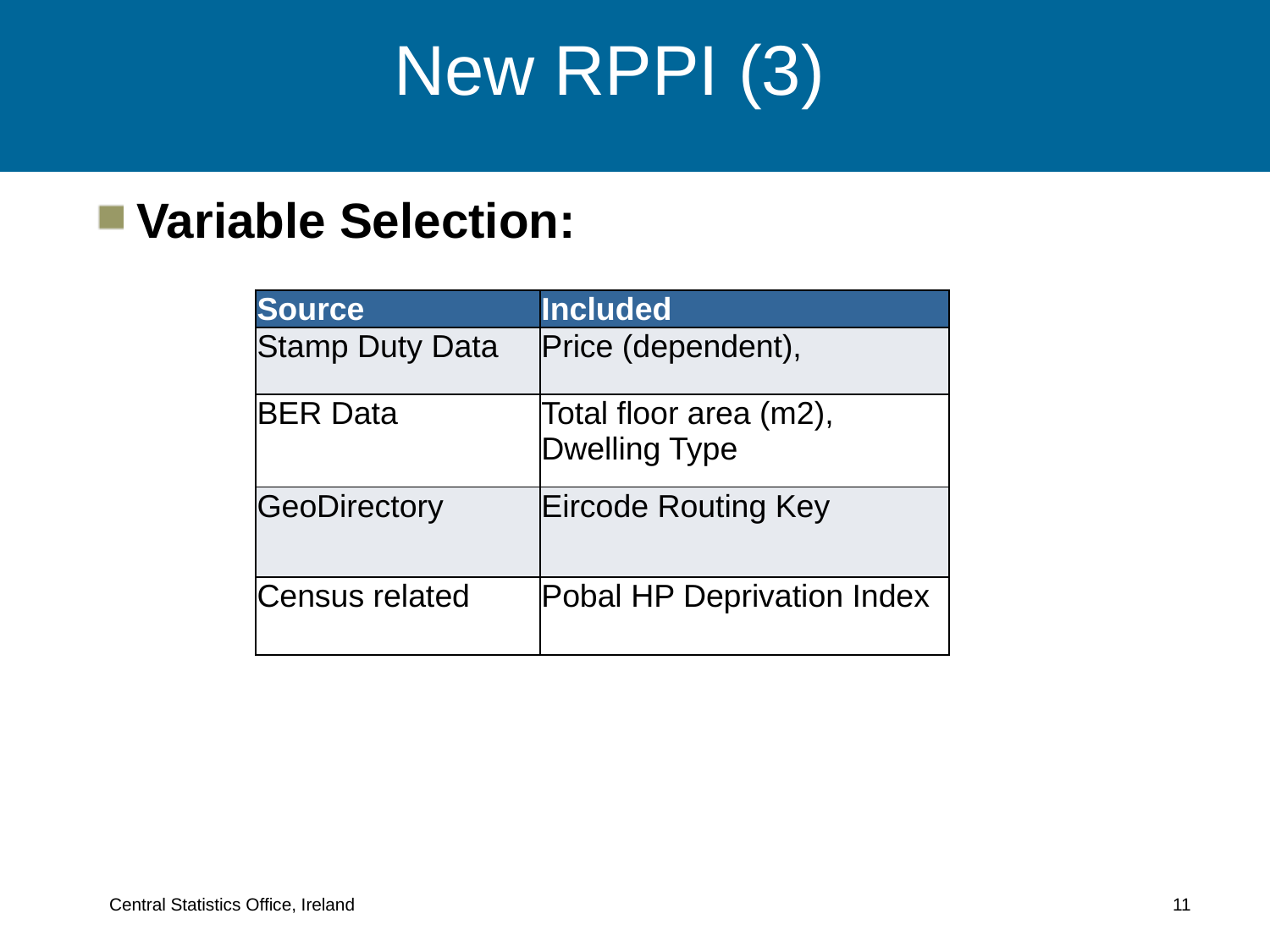

# New RPPI (3)
Variable Selection:

| Source | Included |
| --- | --- |
| Stamp Duty Data | Price (dependent), |
| BER Data | Total floor area (m2), Dwelling Type |
| GeoDirectory | Eircode Routing Key |
| Census related | Pobal HP Deprivation Index |
Central Statistics Office, Ireland                                                                                                                                                                        11